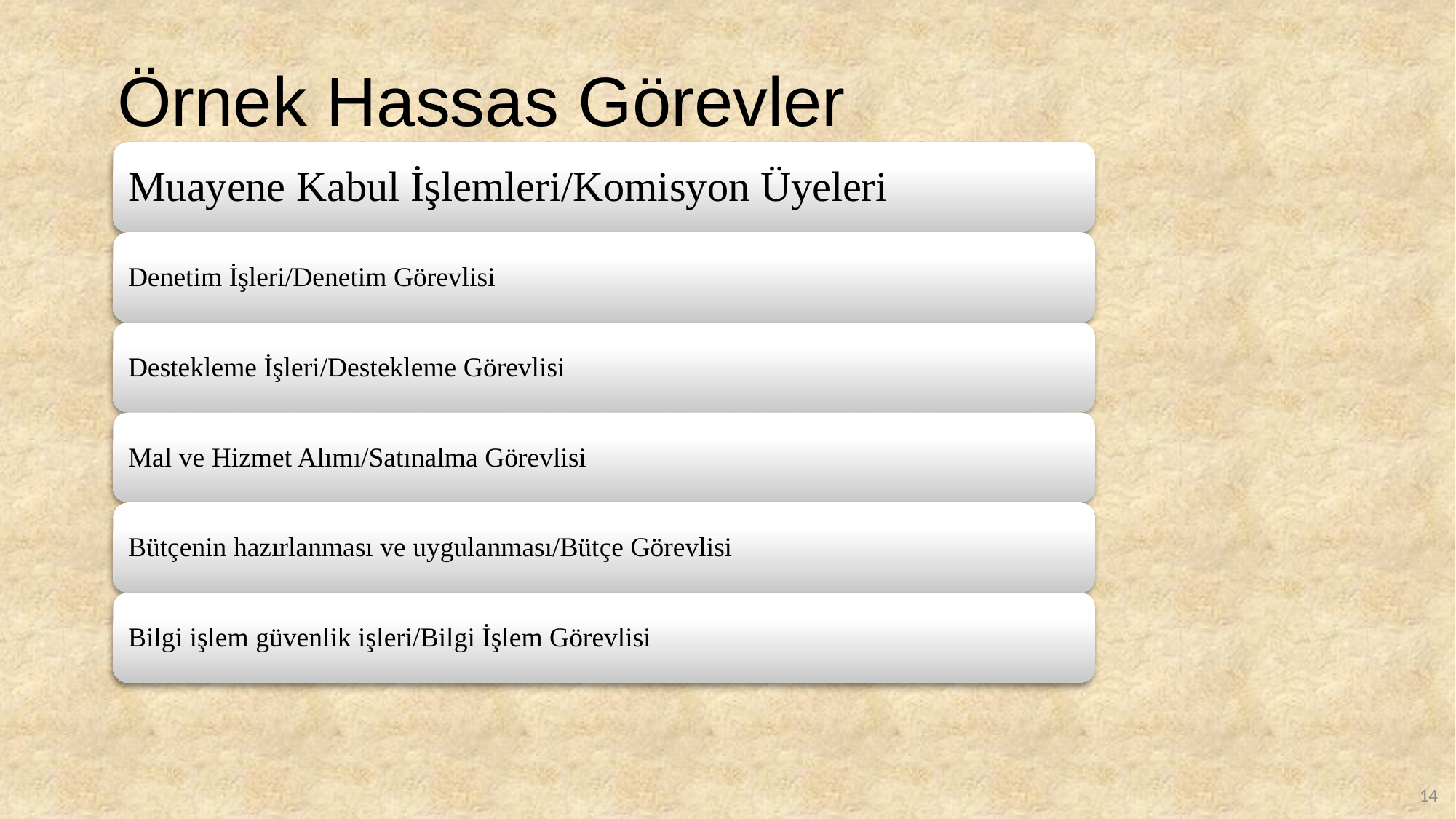

# Örnek Hassas Görevler
Denetim İşleri/Denetim Görevlisi
Muayene Kabul İşlemleri/Komisyon Üyeleri
Destekleme İşleri/Destekleme Görevlisi
Mal ve Hizmet Alımı/Satınalma Görevlisi
Bütçenin hazırlanması ve uygulanması/Bütçe Görevlisi
Bilgi işlem güvenlik işleri/Bilgi İşlem Görevlisi
14